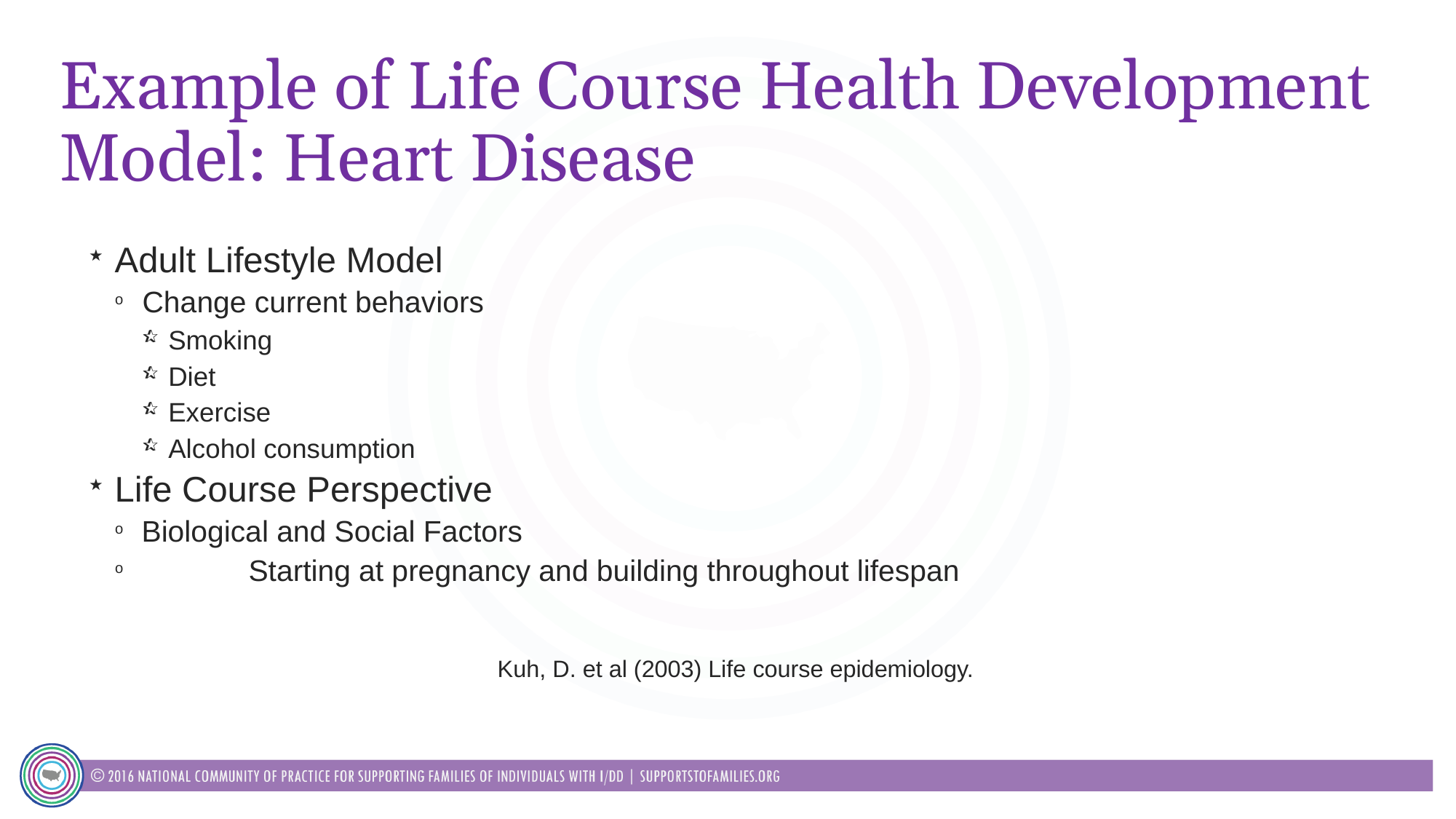

# Example of Life Course Health Development Model: Heart Disease
Adult Lifestyle Model
Change current behaviors
Smoking
Diet
Exercise
Alcohol consumption
Life Course Perspective
Biological and Social Factors
	Starting at pregnancy and building throughout lifespan

Kuh, D. et al (2003) Life course epidemiology.